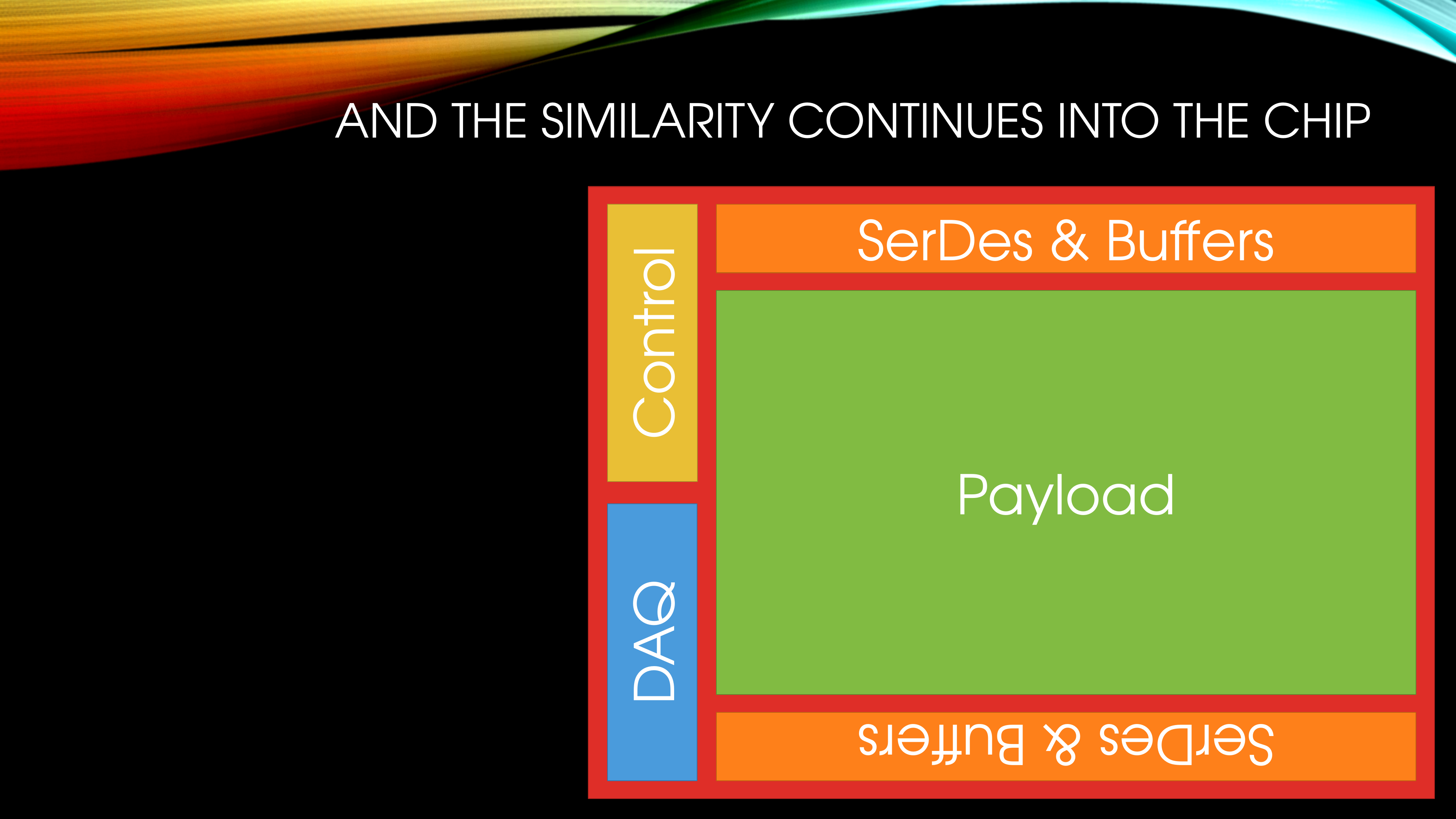

# And the similarity continues into the chip

SerDes & Buffers
Payload
Control
DAQ
SerDes & Buffers